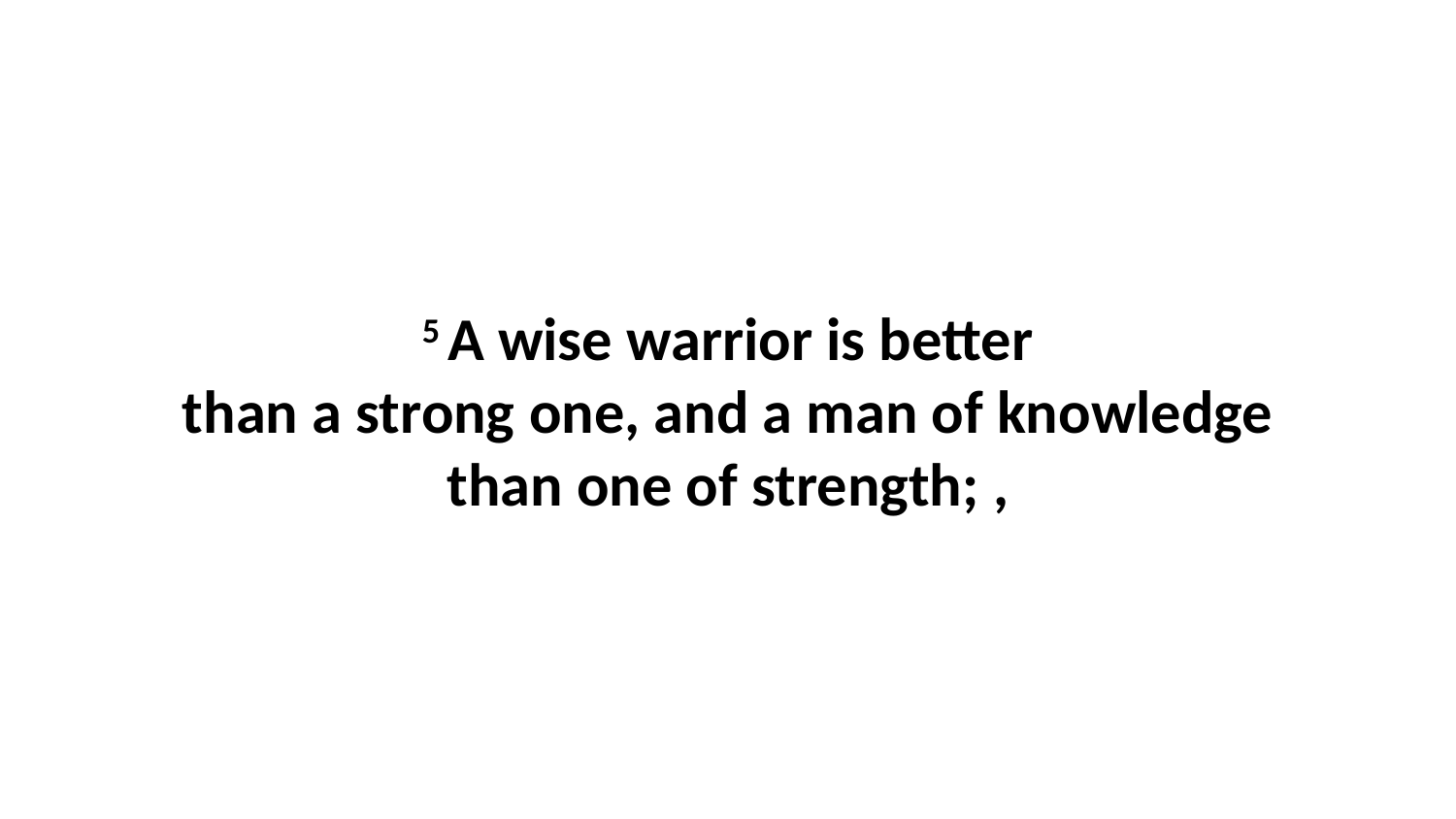

5 A wise warrior is better than a strong one, and a man of knowledge than one of strength; ,